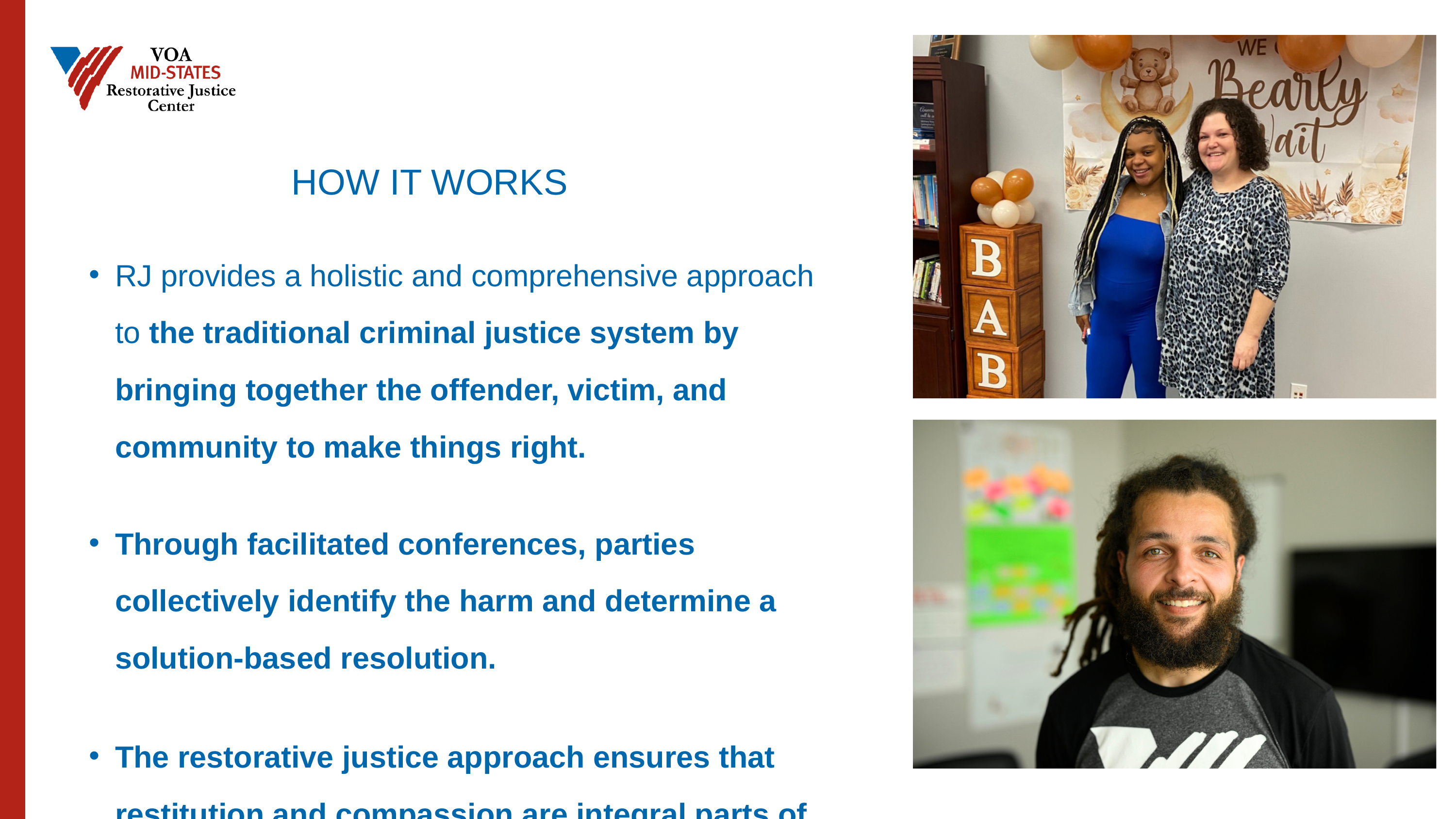

HOW IT WORKS
RJ provides a holistic and comprehensive approach to the traditional criminal justice system by bringing together the offender, victim, and community to make things right.

Through facilitated conferences, parties collectively identify the harm and determine a solution-based resolution.

The restorative justice approach ensures that restitution and compassion are integral parts of the judicial process.